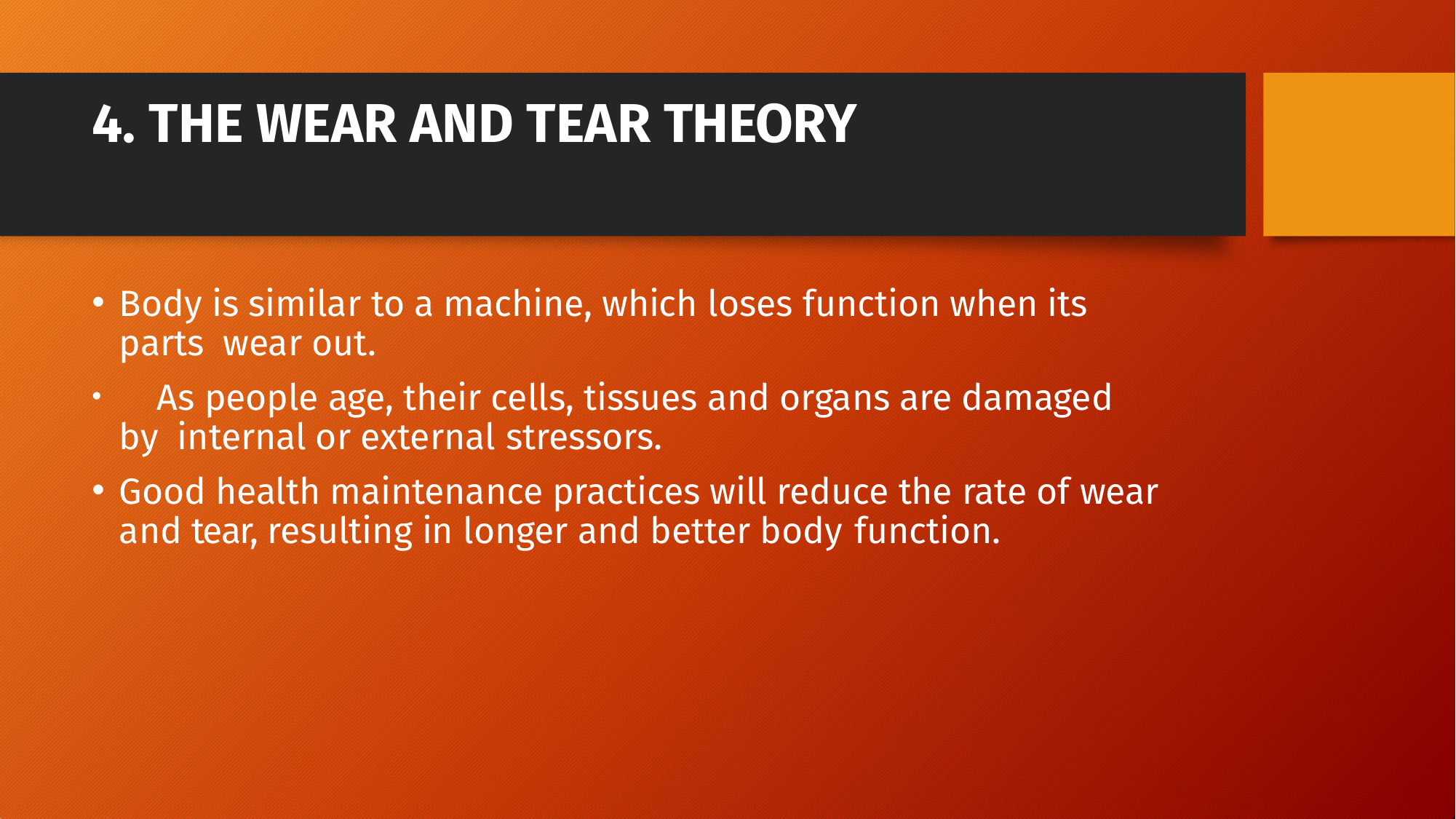

# 4. THE WEAR AND TEAR THEORY
Body is similar to a machine, which loses function when its parts  wear out.
	As people age, their cells, tissues and organs are damaged by  internal or external stressors.
Good health maintenance practices will reduce the rate of wear  and tear, resulting in longer and better body function.